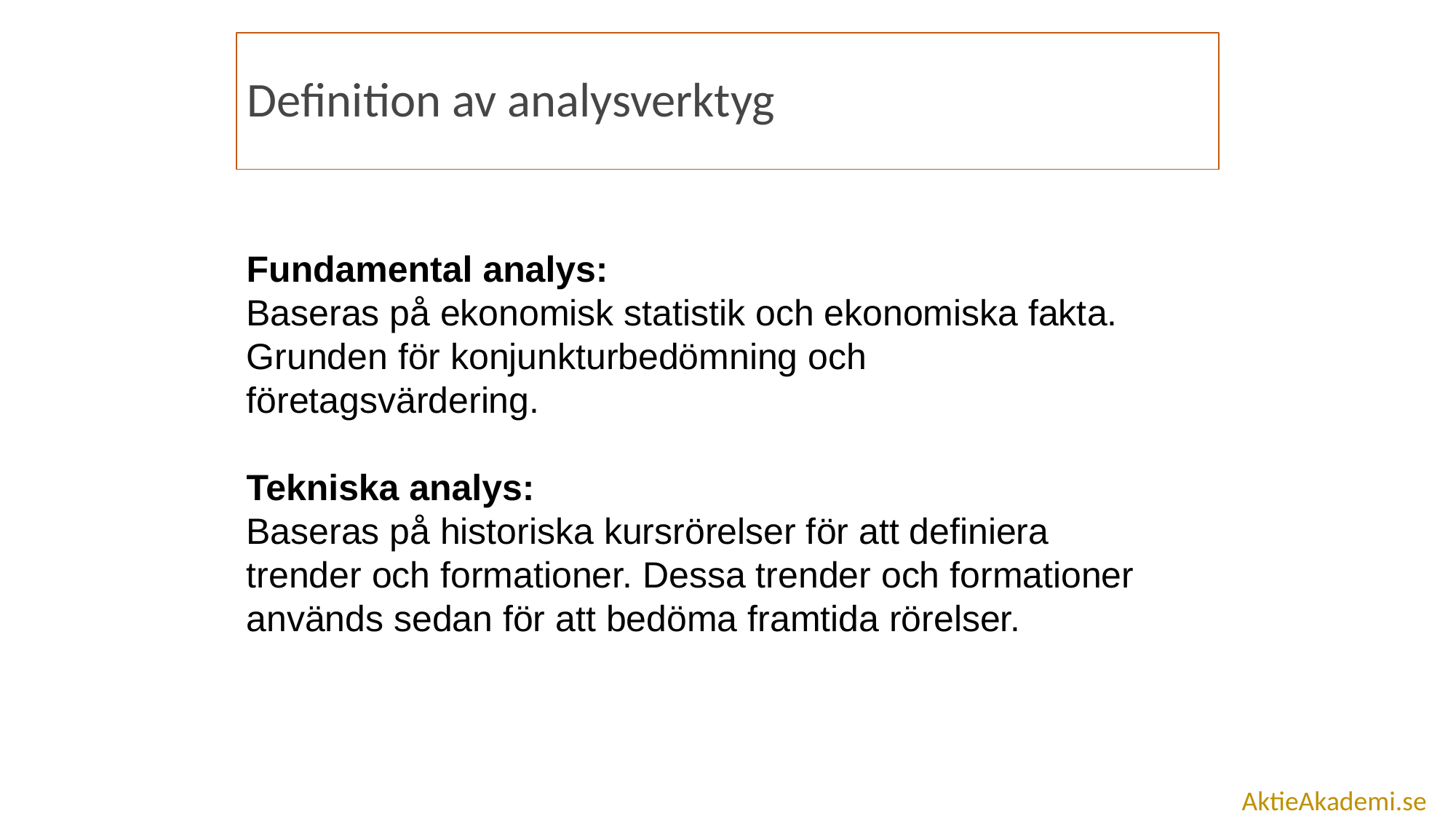

Definition av analysverktyg
Fundamental analys:
Baseras på ekonomisk statistik och ekonomiska fakta. Grunden för konjunkturbedömning och företagsvärdering.

Tekniska analys:
Baseras på historiska kursrörelser för att definiera trender och formationer. Dessa trender och formationer används sedan för att bedöma framtida rörelser.
AktieAkademi.se